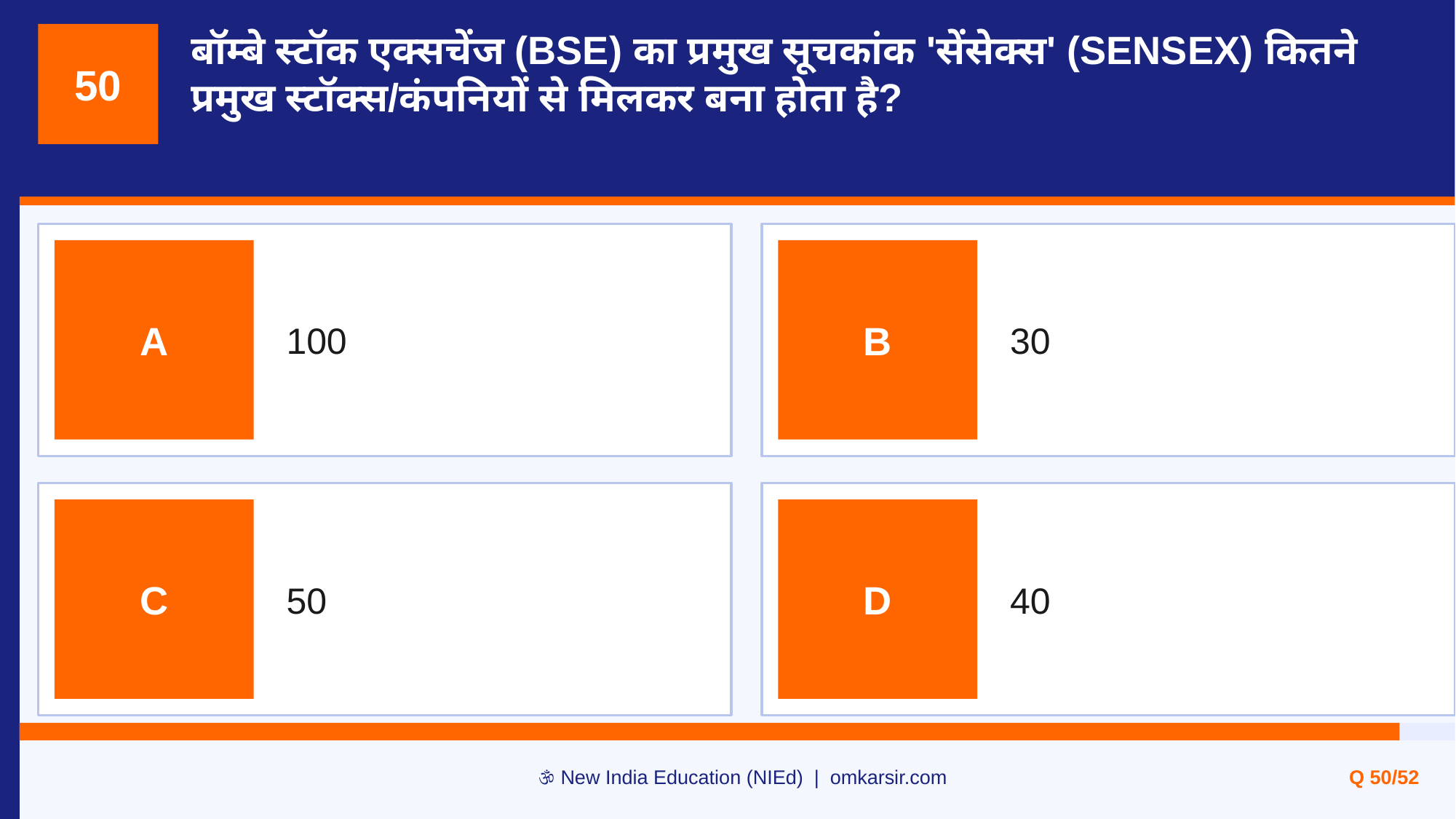

बॉम्बे स्टॉक एक्सचेंज (BSE) का प्रमुख सूचकांक 'सेंसेक्स' (SENSEX) कितने प्रमुख स्टॉक्स/कंपनियों से मिलकर बना होता है?
50

100
30
A
B

50
40
C
D

🕉️ New India Education (NIEd)  |  omkarsir.com
Q 50/52